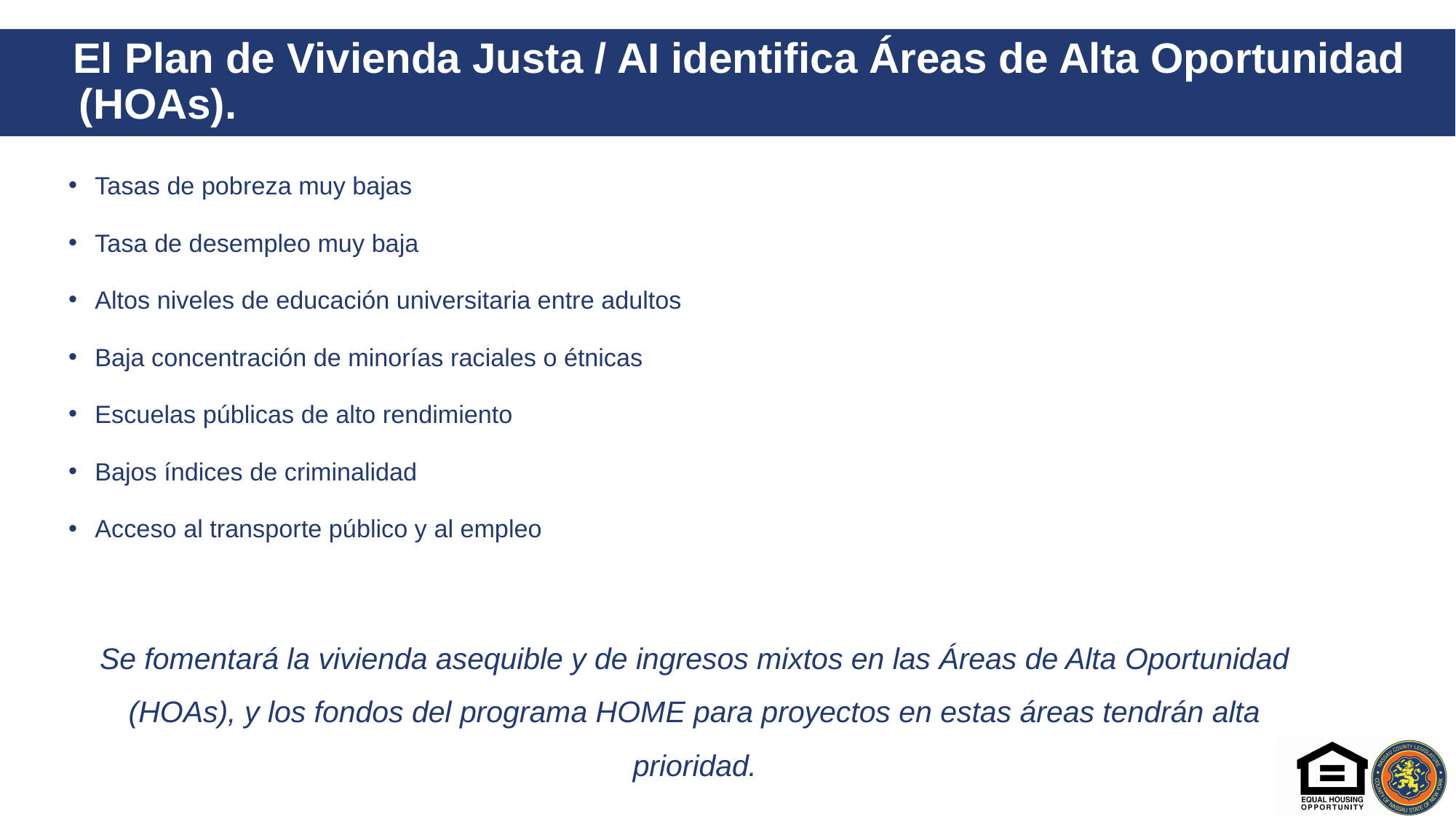

# El Plan de Vivienda Justa / AI identifica Áreas de Alta Oportunidad (HOAs).
Tasas de pobreza muy bajas
Tasa de desempleo muy baja
Altos niveles de educación universitaria entre adultos
Baja concentración de minorías raciales o étnicas
Escuelas públicas de alto rendimiento
Bajos índices de criminalidad
Acceso al transporte público y al empleo

Se fomentará la vivienda asequible y de ingresos mixtos en las Áreas de Alta Oportunidad (HOAs), y los fondos del programa HOME para proyectos en estas áreas tendrán alta prioridad.